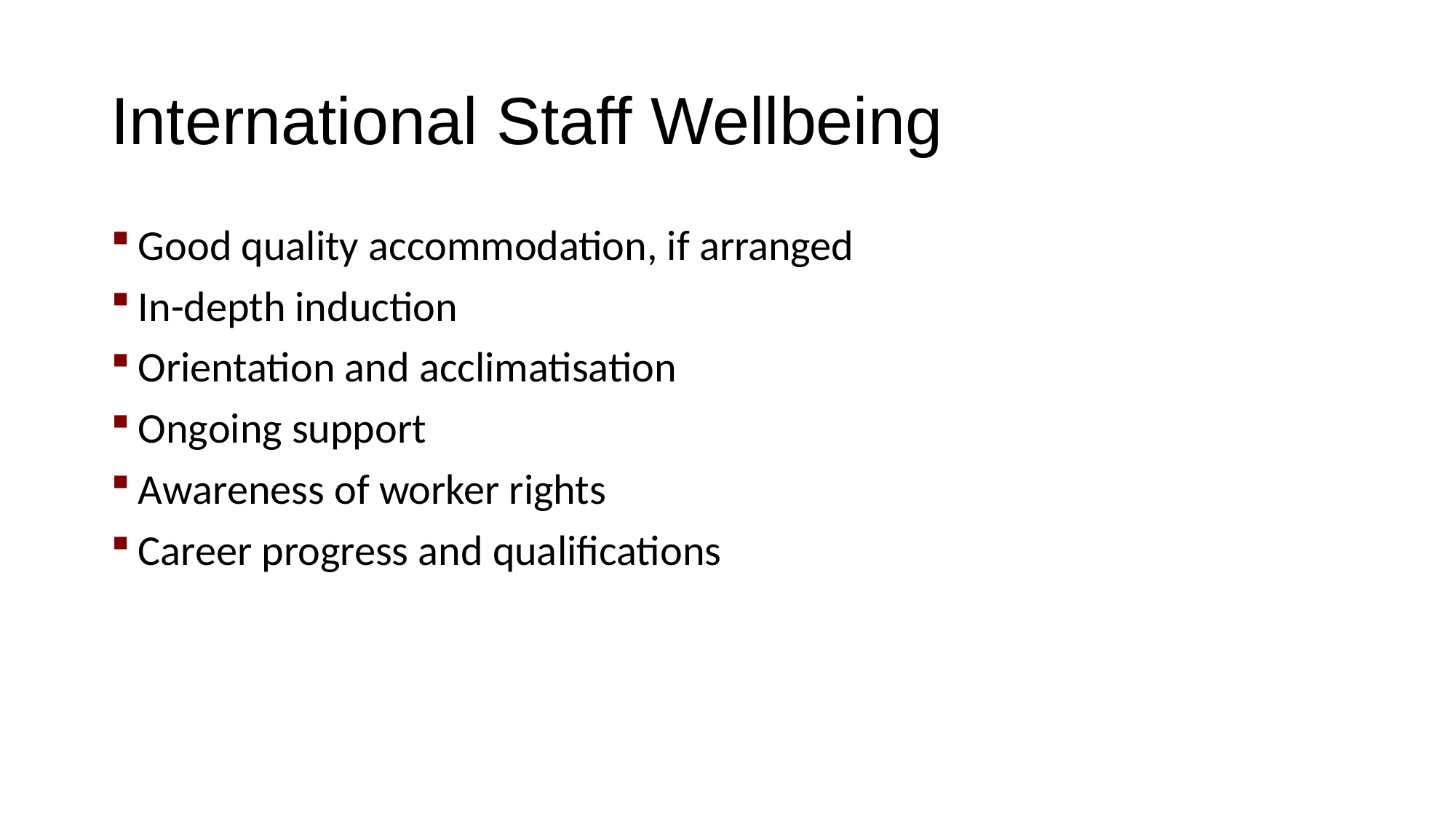

# International Staff Wellbeing
Good quality accommodation, if arranged
In-depth induction
Orientation and acclimatisation
Ongoing support
Awareness of worker rights
Career progress and qualifications